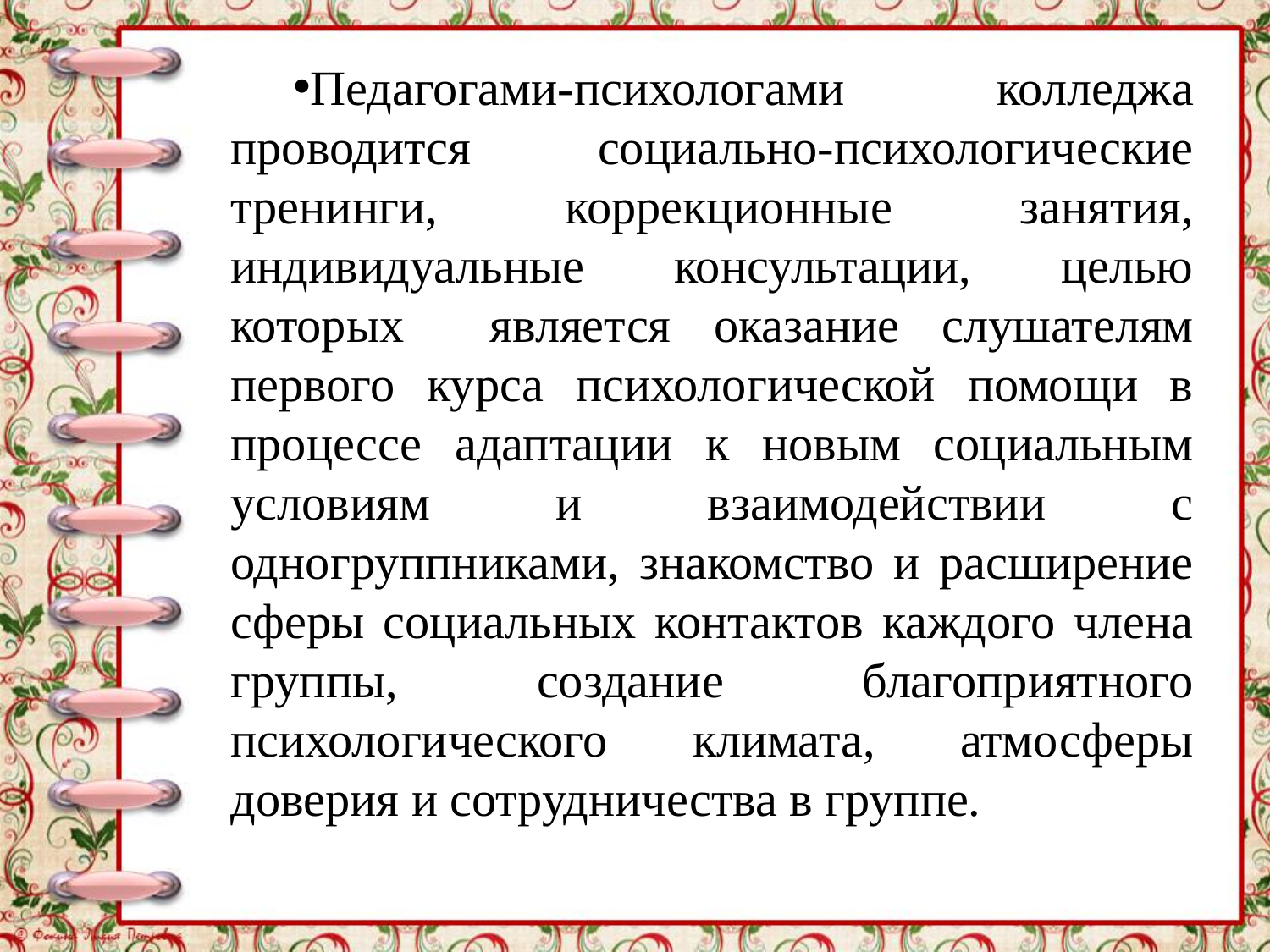

Педагогами-психологами колледжа проводится социально-психологические тренинги, коррекционные занятия, индивидуальные консультации, целью которых  является оказание слушателям первого курса психологической помощи в процессе адаптации к новым социальным условиям и взаимодействии с одногруппниками, знакомство и расширение сферы социальных контактов каждого члена группы, создание благоприятного психологического климата, атмосферы доверия и сотрудничества в группе.